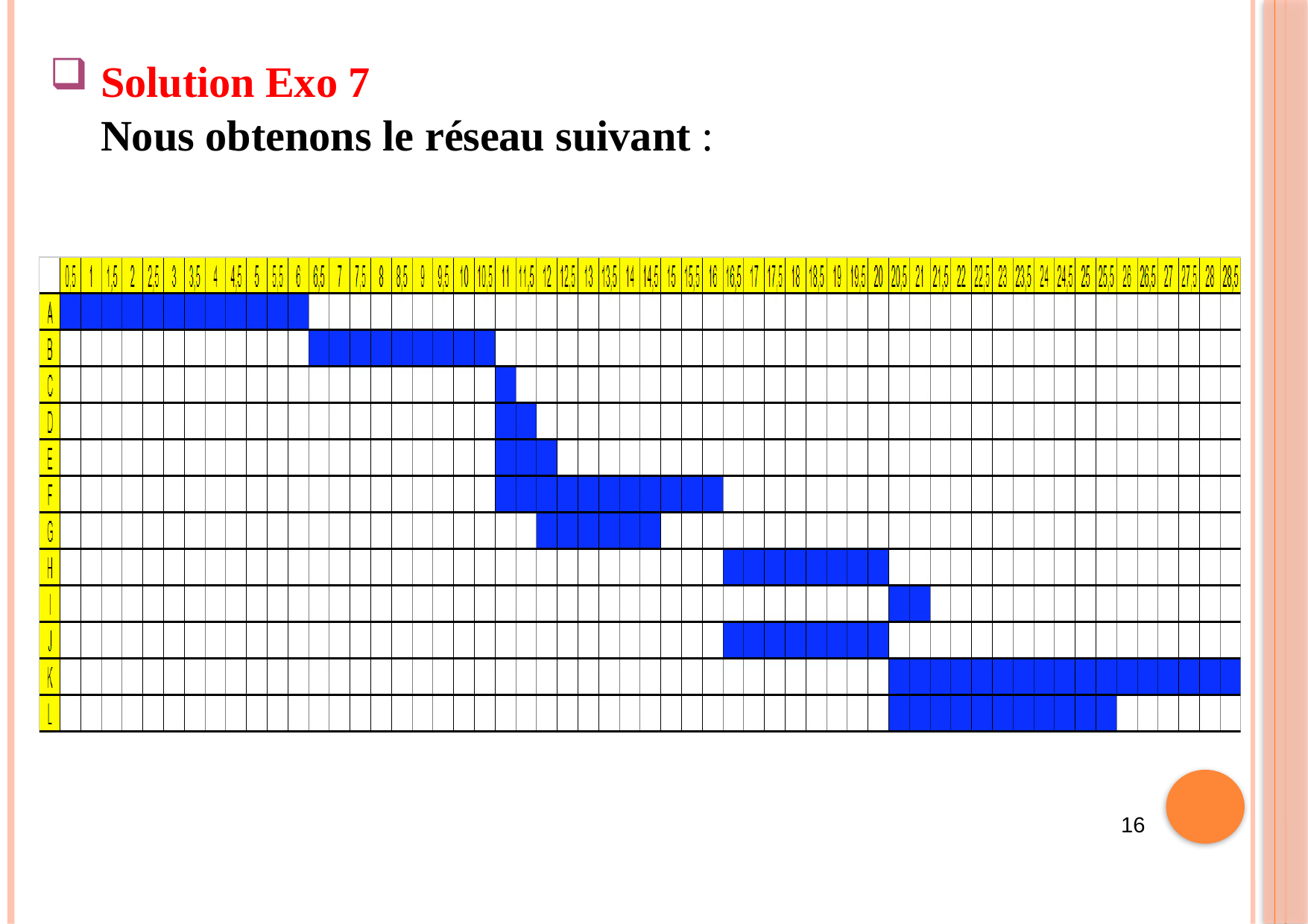

Solution Exo 7
	Nous obtenons le réseau suivant :

16